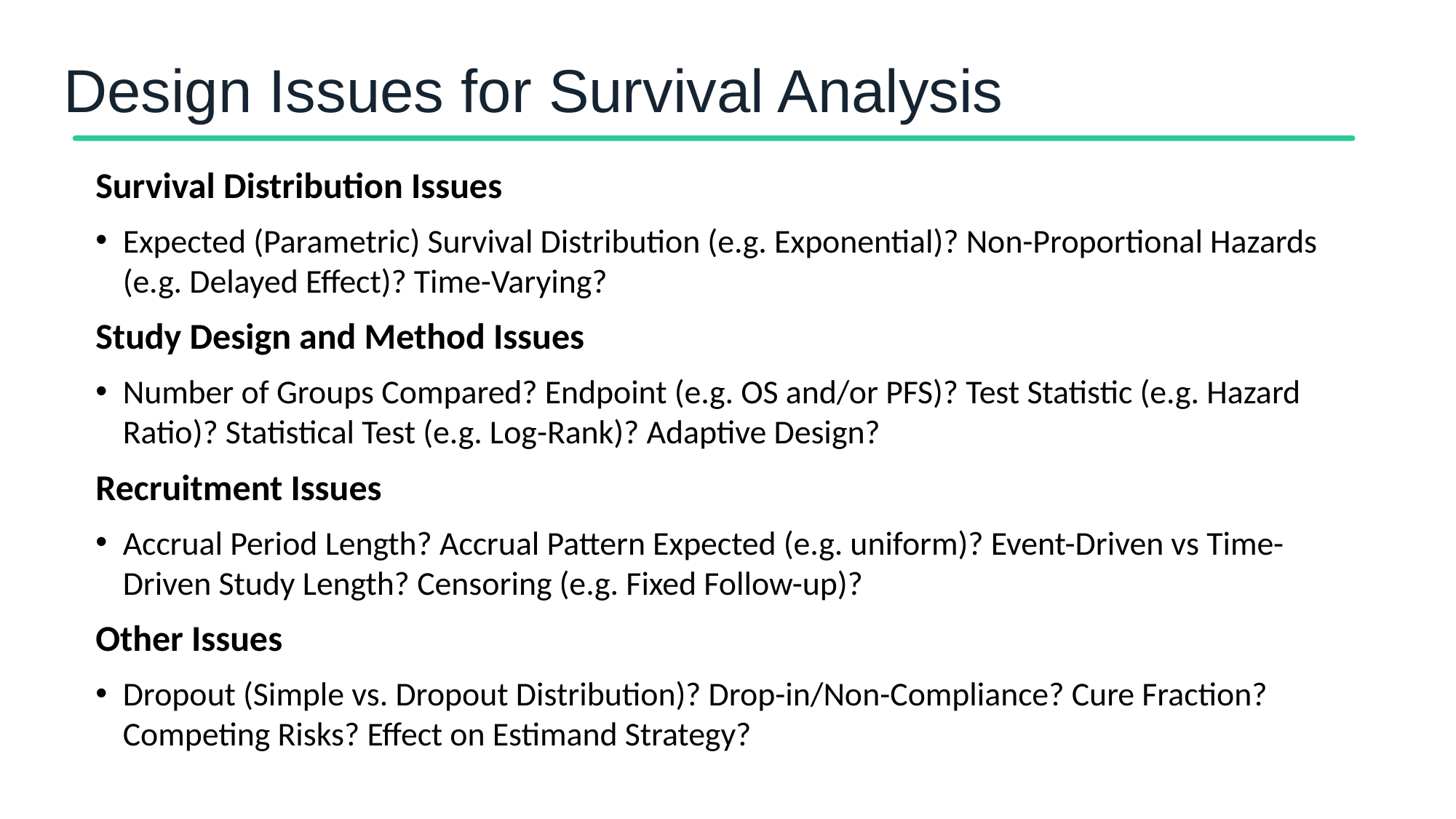

# Design Issues for Survival Analysis
Survival Distribution Issues
Expected (Parametric) Survival Distribution (e.g. Exponential)? Non-Proportional Hazards (e.g. Delayed Effect)? Time-Varying?
Study Design and Method Issues
Number of Groups Compared? Endpoint (e.g. OS and/or PFS)? Test Statistic (e.g. Hazard Ratio)? Statistical Test (e.g. Log-Rank)? Adaptive Design?
Recruitment Issues
Accrual Period Length? Accrual Pattern Expected (e.g. uniform)? Event-Driven vs Time-Driven Study Length? Censoring (e.g. Fixed Follow-up)?
Other Issues
Dropout (Simple vs. Dropout Distribution)? Drop-in/Non-Compliance? Cure Fraction? Competing Risks? Effect on Estimand Strategy?